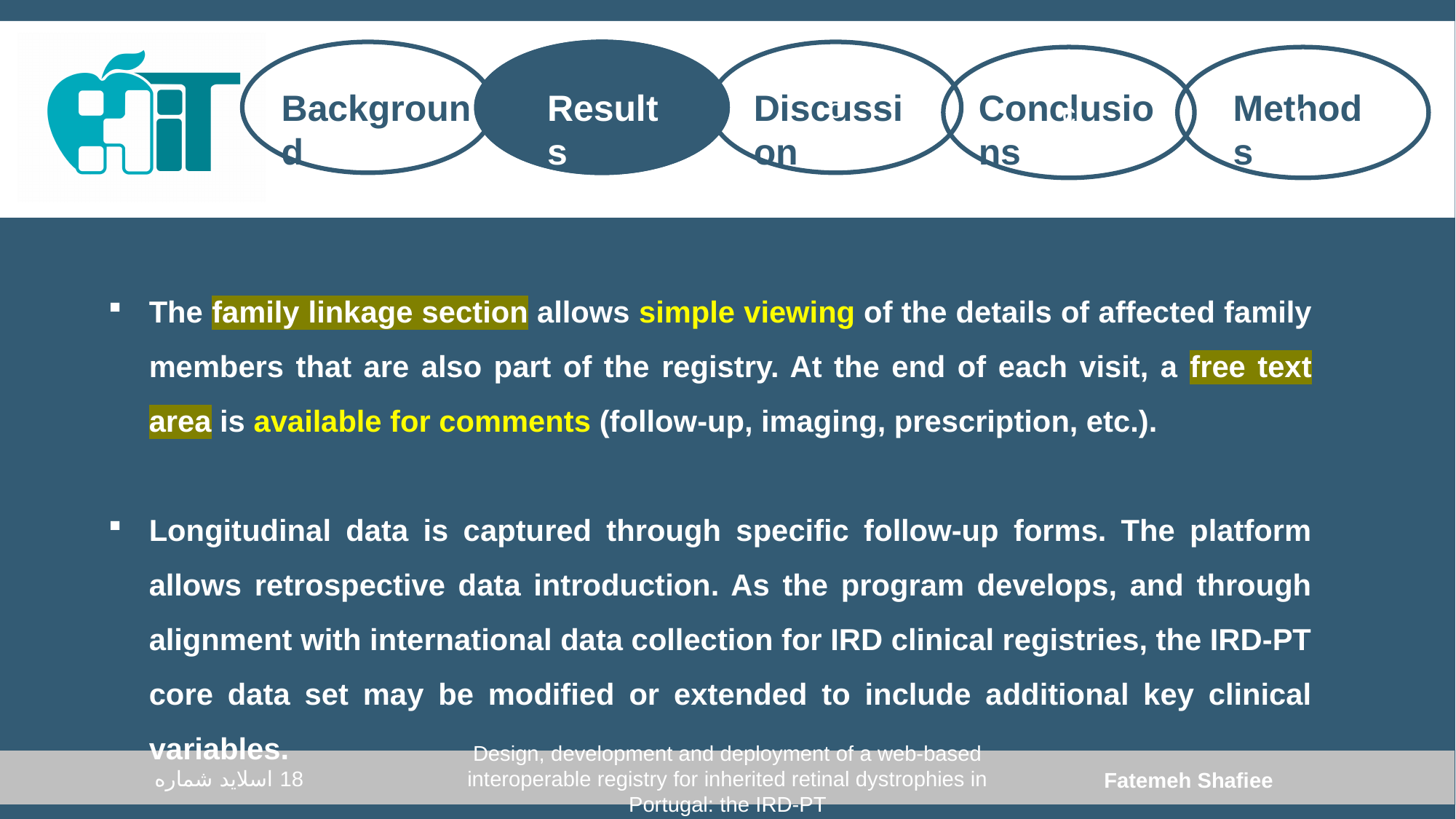

c

c
c
c
Results
Discussion
Conclusions
Methods
Results
Background
The family linkage section allows simple viewing of the details of affected family members that are also part of the registry. At the end of each visit, a free text area is available for comments (follow-up, imaging, prescription, etc.).

Longitudinal data is captured through specific follow-up forms. The platform allows retrospective data introduction. As the program develops, and through alignment with international data collection for IRD clinical registries, the IRD-PT core data set may be modified or extended to include additional key clinical variables.
Design, development and deployment of a web‑based interoperable registry for inherited retinal dystrophies in Portugal: the IRD‑PT
اسلاید شماره 18
Fatemeh Shafiee